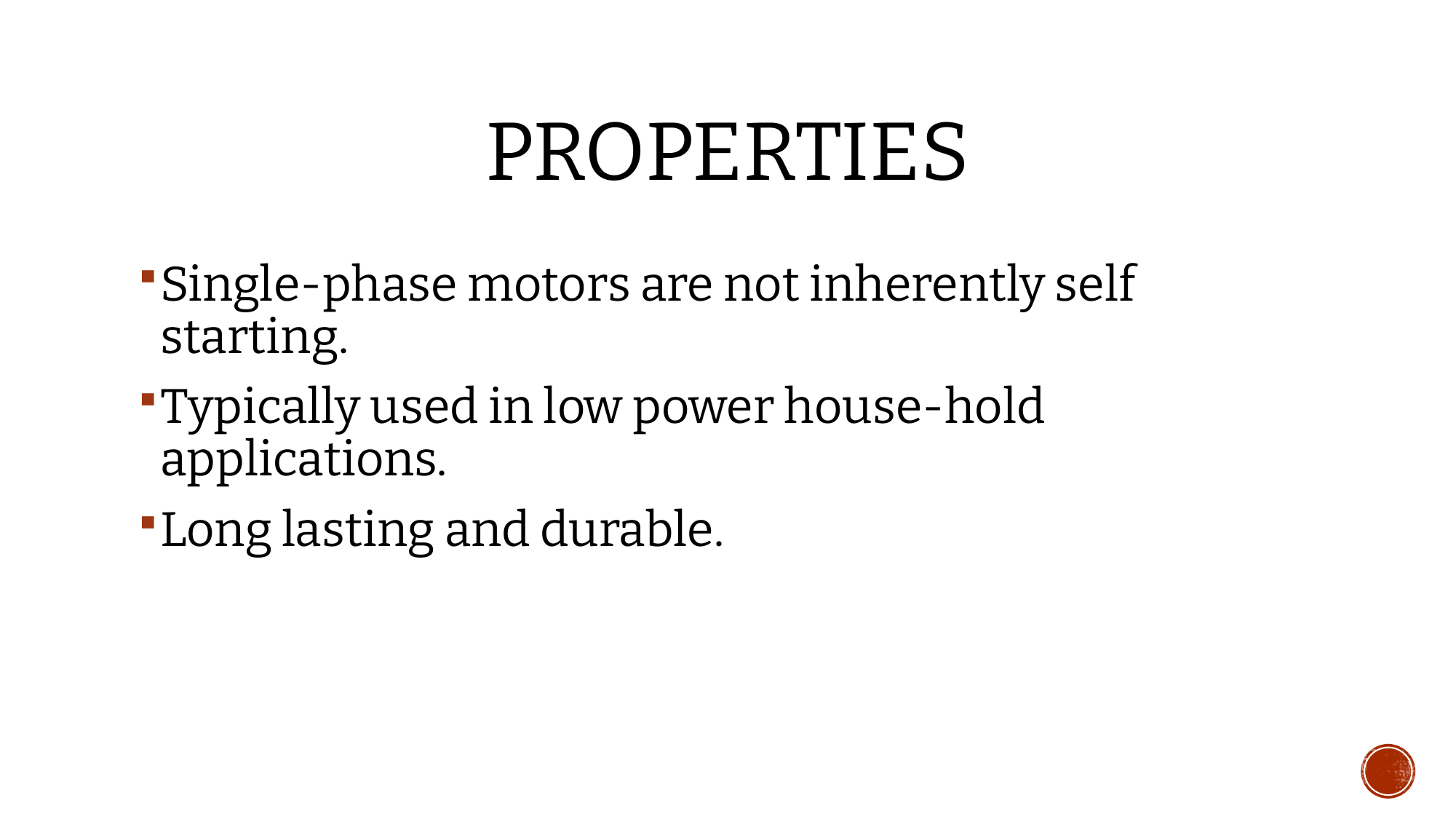

# Properties
Single-phase motors are not inherently self starting.
Typically used in low power house-hold applications.
Long lasting and durable.